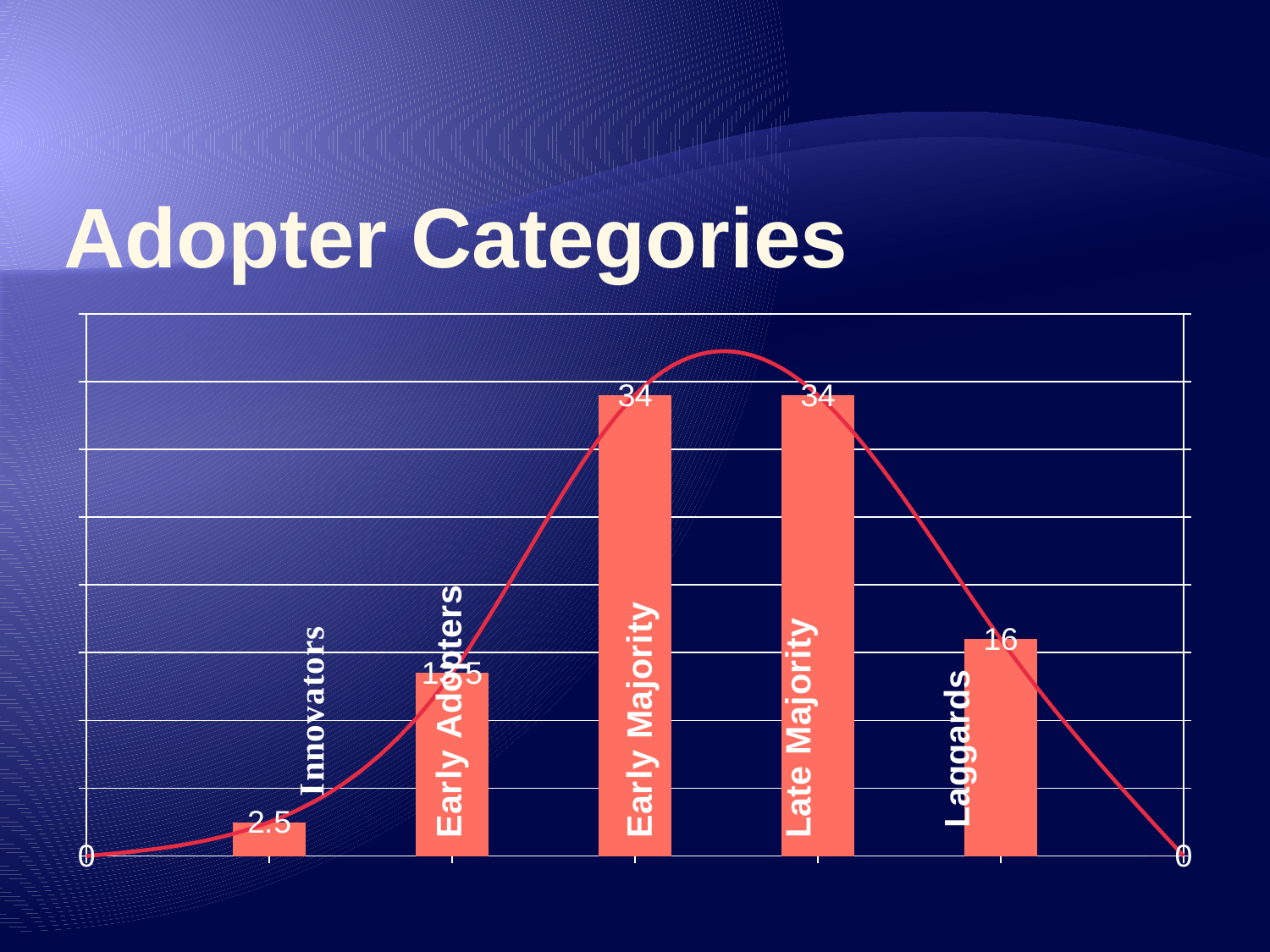

# Adopter Categories

### Chart

| Category | Y-Values2 | Y-Values |
|---|---|---|
| 1 | 0.0 | 0.0 |
| 2 | 2.5 | 2.5 |
| 3 | 13.5 | 13.5 |
| 4 | 34.0 | 34.0 |
| 5 | 34.0 | 34.0 |
| 6 | 16.0 | 16.0 |
| 7 | 0.0 | 0.0 |